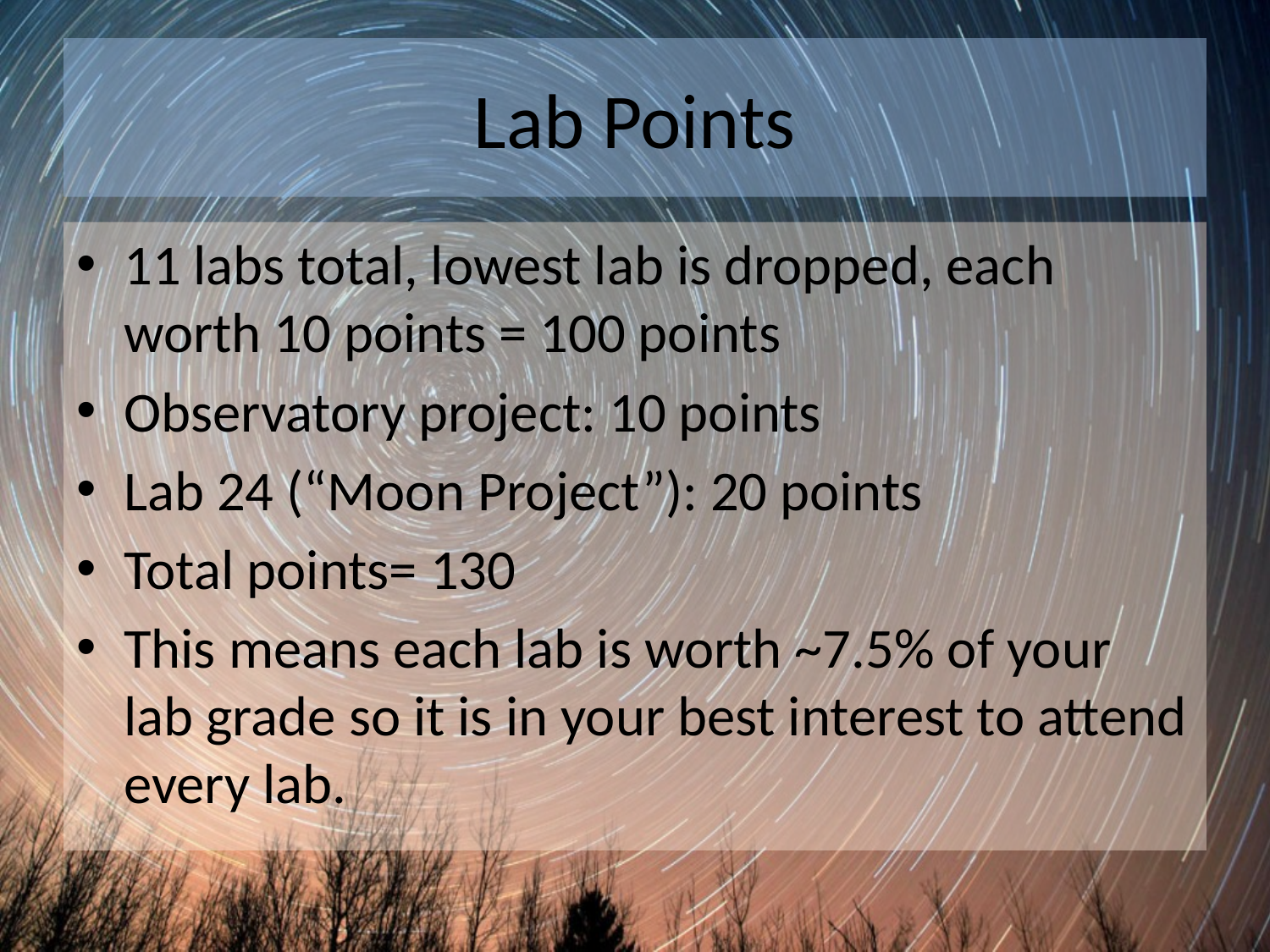

# Lab Points
11 labs total, lowest lab is dropped, each worth 10 points = 100 points
Observatory project: 10 points
Lab 24 (“Moon Project”): 20 points
Total points= 130
This means each lab is worth ~7.5% of your lab grade so it is in your best interest to attend every lab.